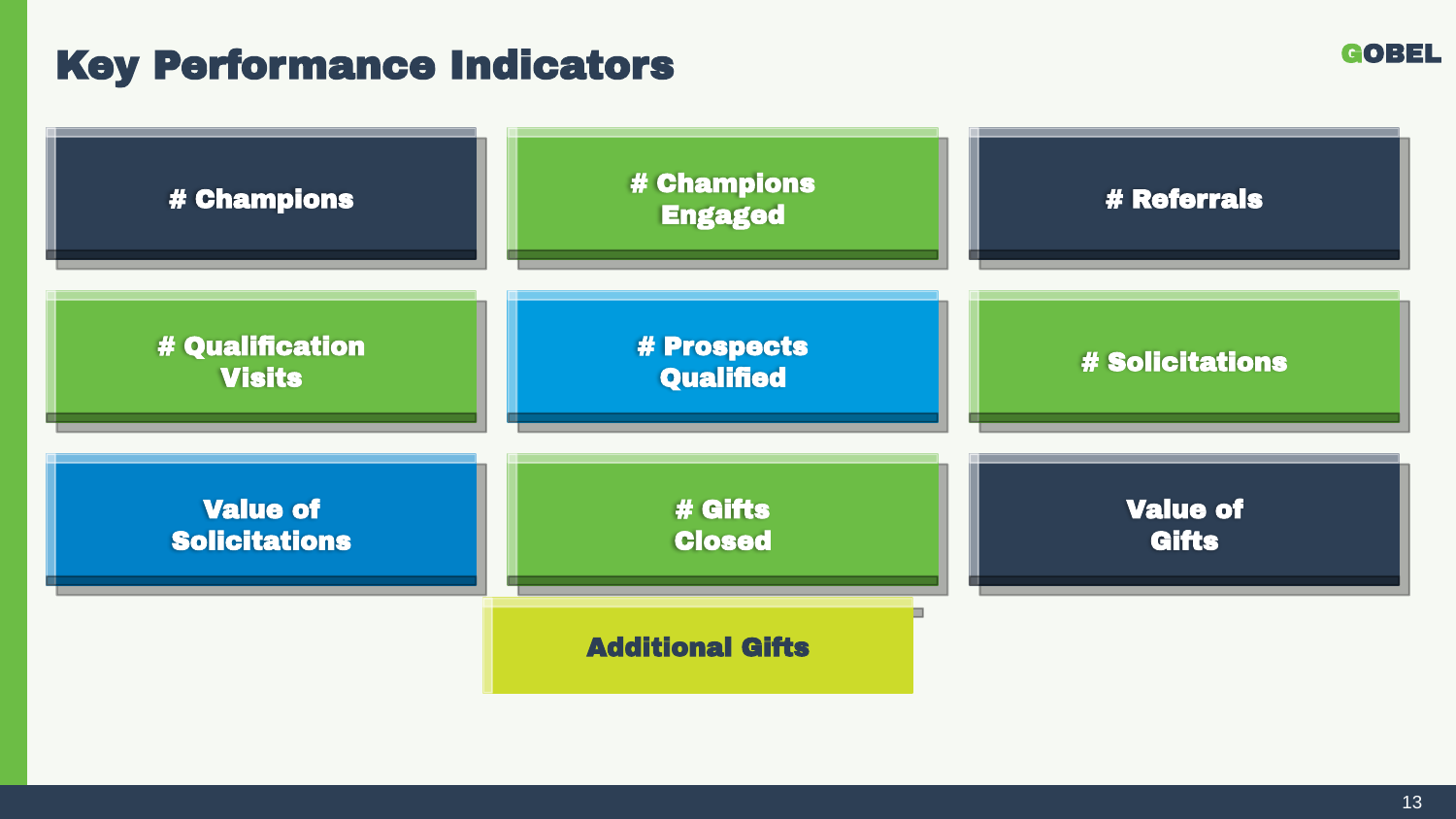

Key Performance Indicators
GOBEL

# Champions
# Champions
Engaged
# Referrals

# Qualification
Visits
# Prospects
Qualified
# Solicitations

Value of
Solicitations
# Gifts
Closed
Value of
Gifts

Additional Gifts

13